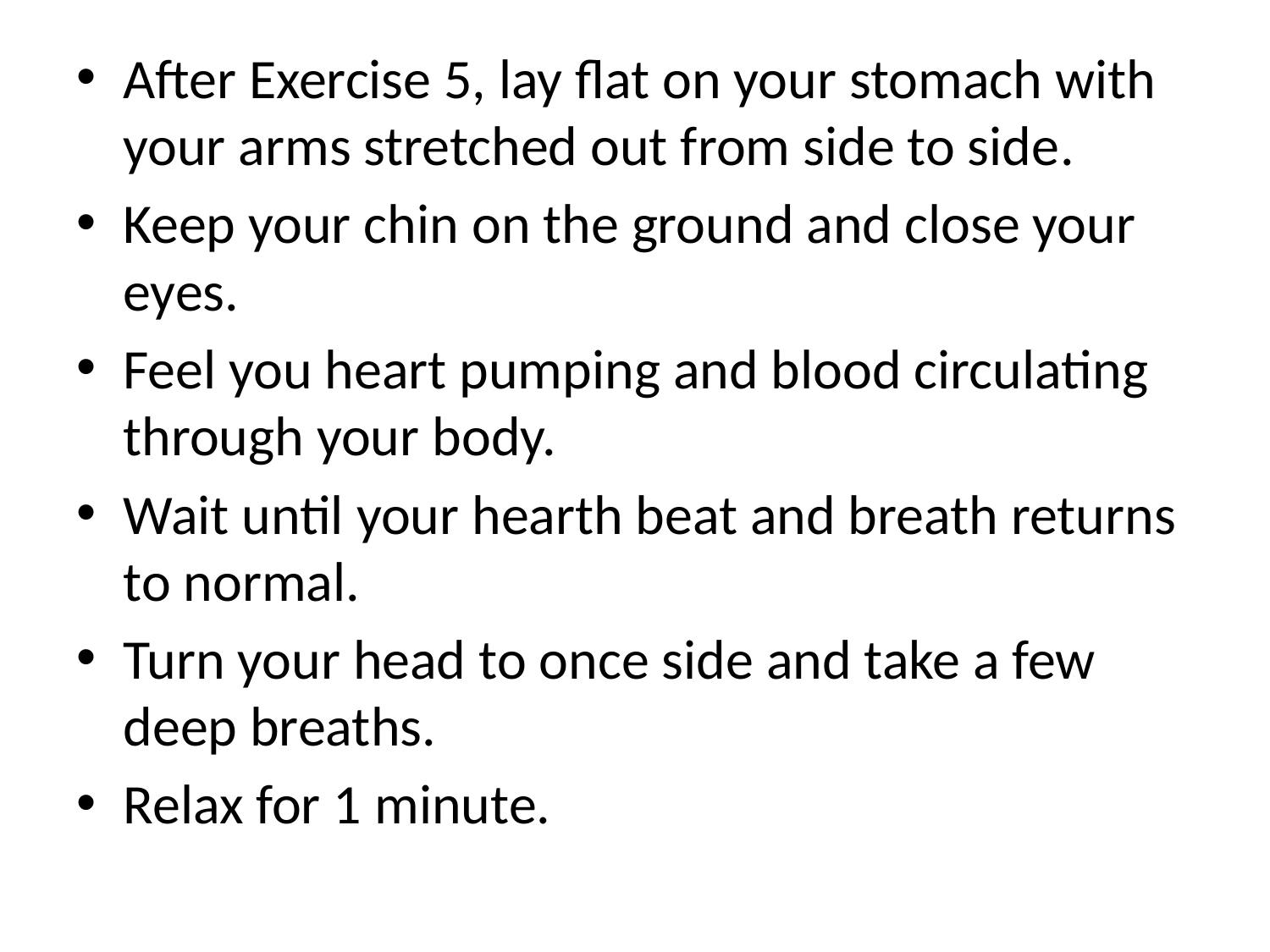

After Exercise 5, lay flat on your stomach with your arms stretched out from side to side.
Keep your chin on the ground and close your eyes.
Feel you heart pumping and blood circulating through your body.
Wait until your hearth beat and breath returns to normal.
Turn your head to once side and take a few deep breaths.
Relax for 1 minute.